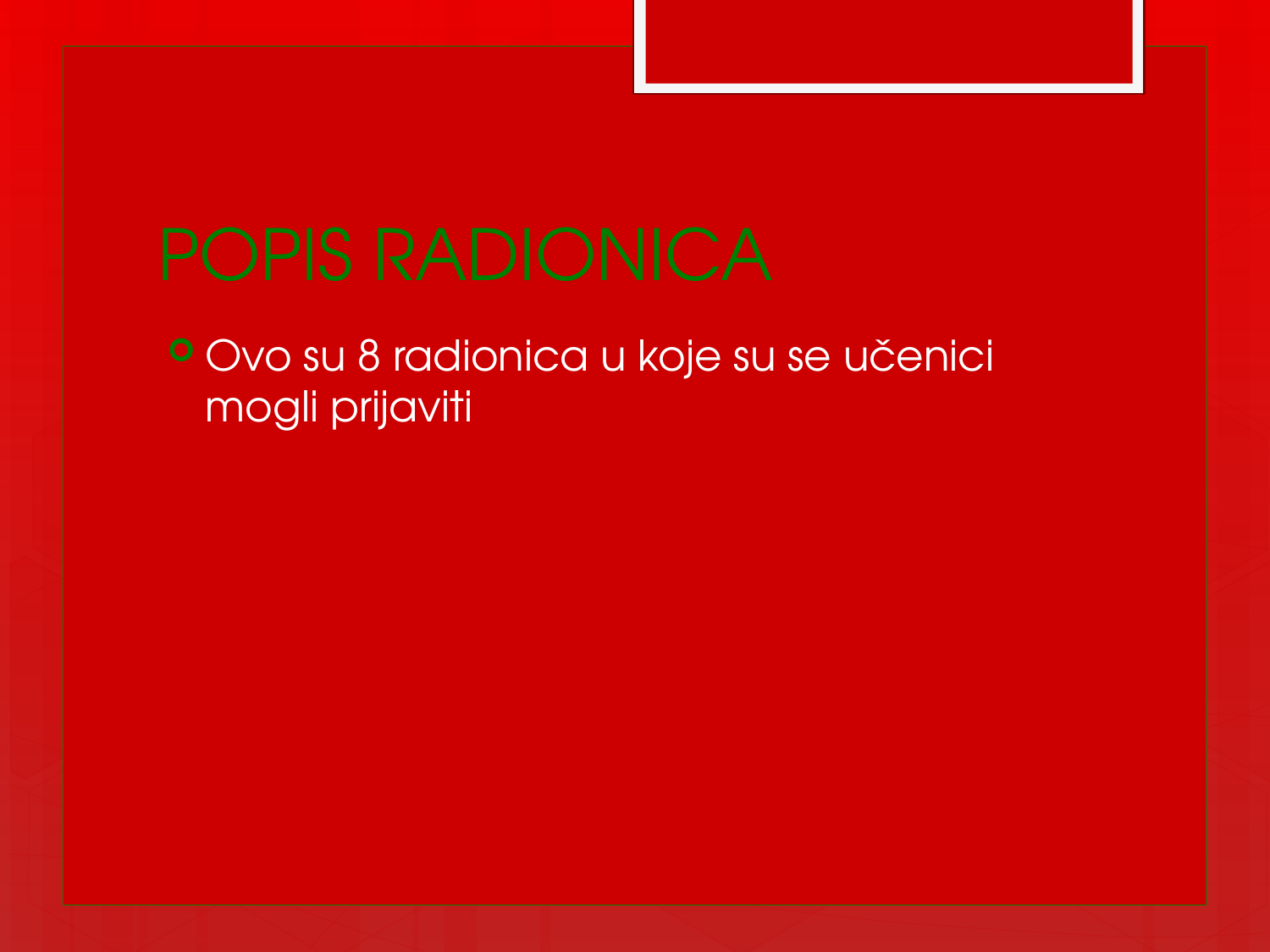

# POPIS RADIONICA
Ovo su 8 radionica u koje su se učenici mogli prijaviti